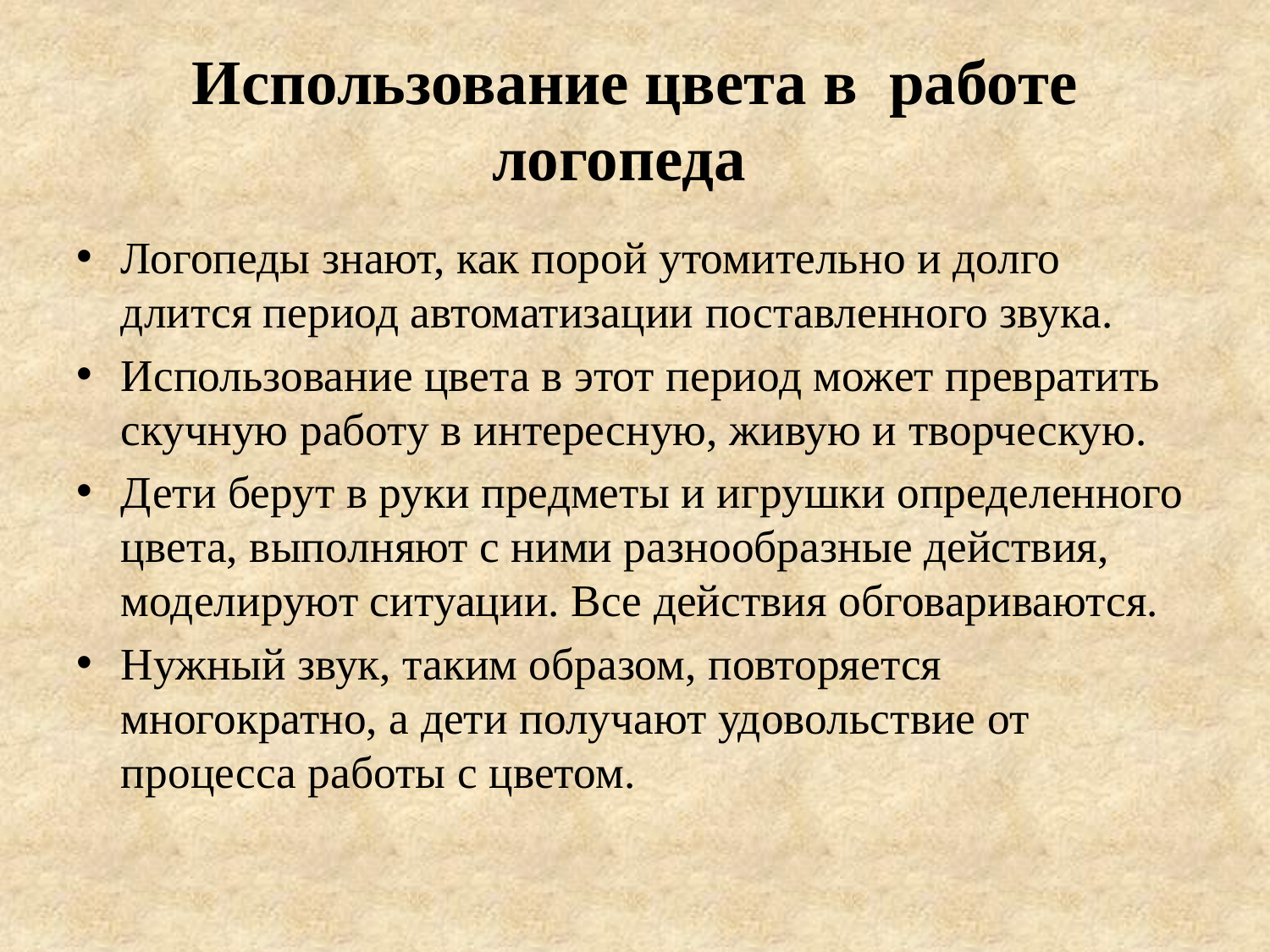

# Использование цвета в  работе логопеда
Логопеды знают, как порой утомительно и долго длится период автоматизации поставленного звука.
Использование цвета в этот период может превратить скучную работу в интересную, живую и творческую.
Дети берут в руки предметы и игрушки определенного цвета, выполняют с ними разнообразные действия, моделируют ситуации. Все действия обговариваются.
Нужный звук, таким образом, повторяется многократно, а дети получают удовольствие от процесса работы с цветом.